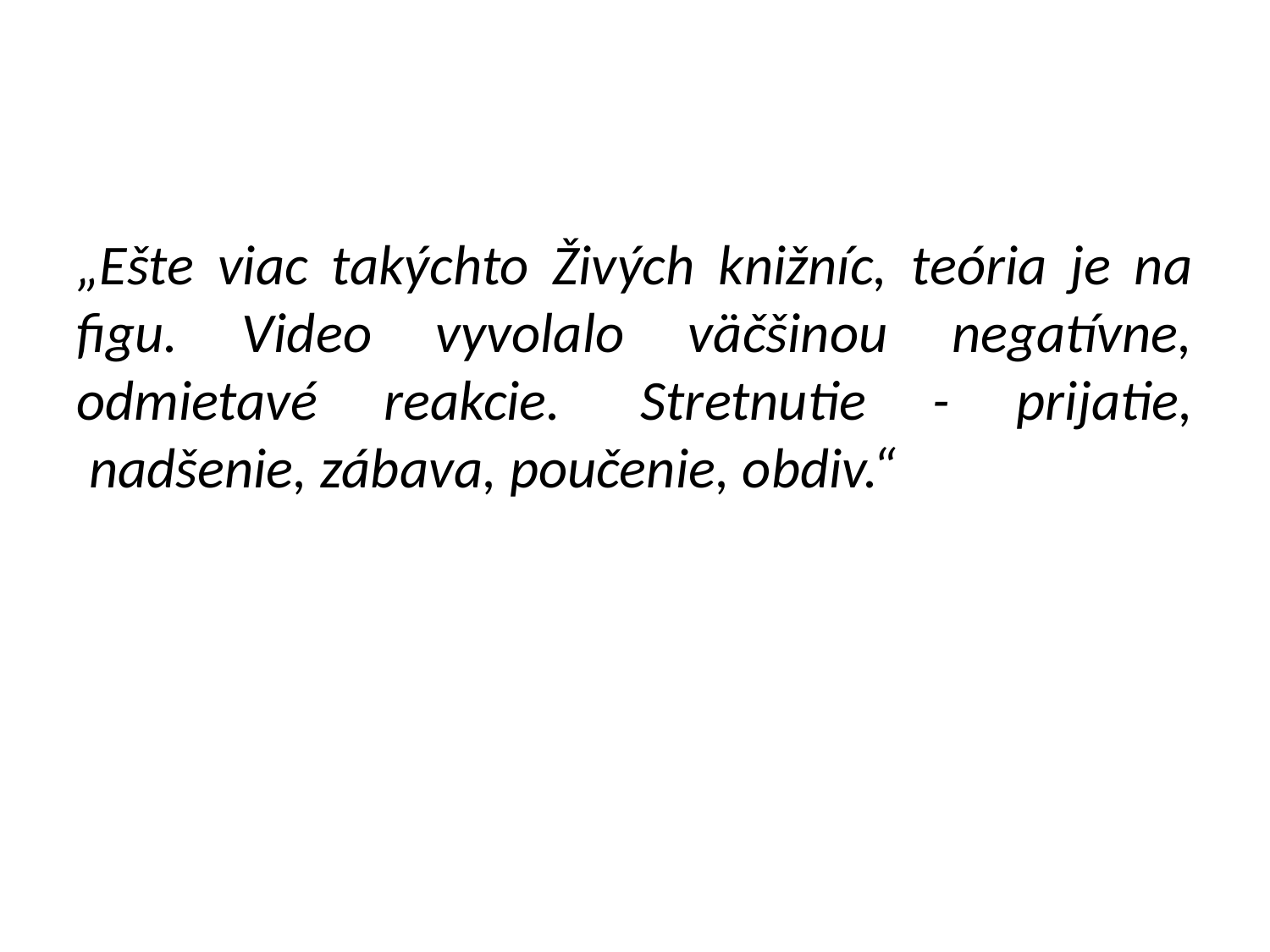

„Ešte viac takýchto Živých knižníc, teória je na figu. Video vyvolalo väčšinou negatívne, odmietavé reakcie.  Stretnutie - prijatie,  nadšenie, zábava, poučenie, obdiv.“